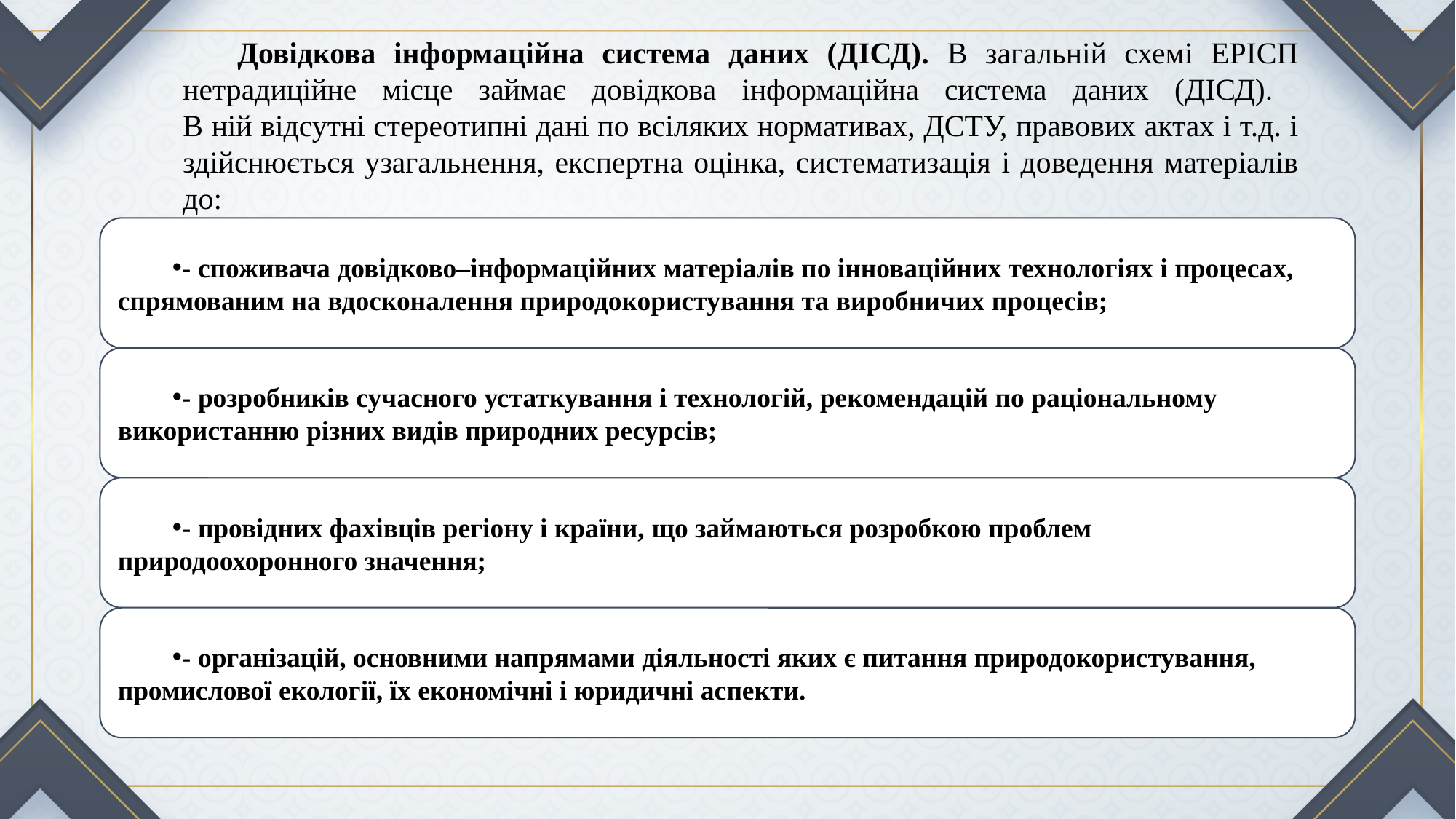

# Довідкова інформаційна система даних (ДІСД). В загальній схемі ЕРІСП нетрадиційне місце займає довідкова інформаційна система даних (ДІСД). В ній відсутні стереотипні дані по всіляких нормативах, ДСТУ, правових актах і т.д. і здійснюється узагальнення, експертна оцінка, систематизація і доведення матеріалів до:
- споживача довідково–інформаційних матеріалів по інноваційних технологіях і процесах, спрямованим на вдосконалення природокористування та виробничих процесів;
- розробників сучасного устаткування і технологій, рекомендацій по раціональному використанню різних видів природних ресурсів;
- провідних фахівців регіону і країни, що займаються розробкою проблем природоохоронного значення;
- організацій, основними напрямами діяльності яких є питання природокористування, промислової екології, їх економічні і юридичні аспекти.